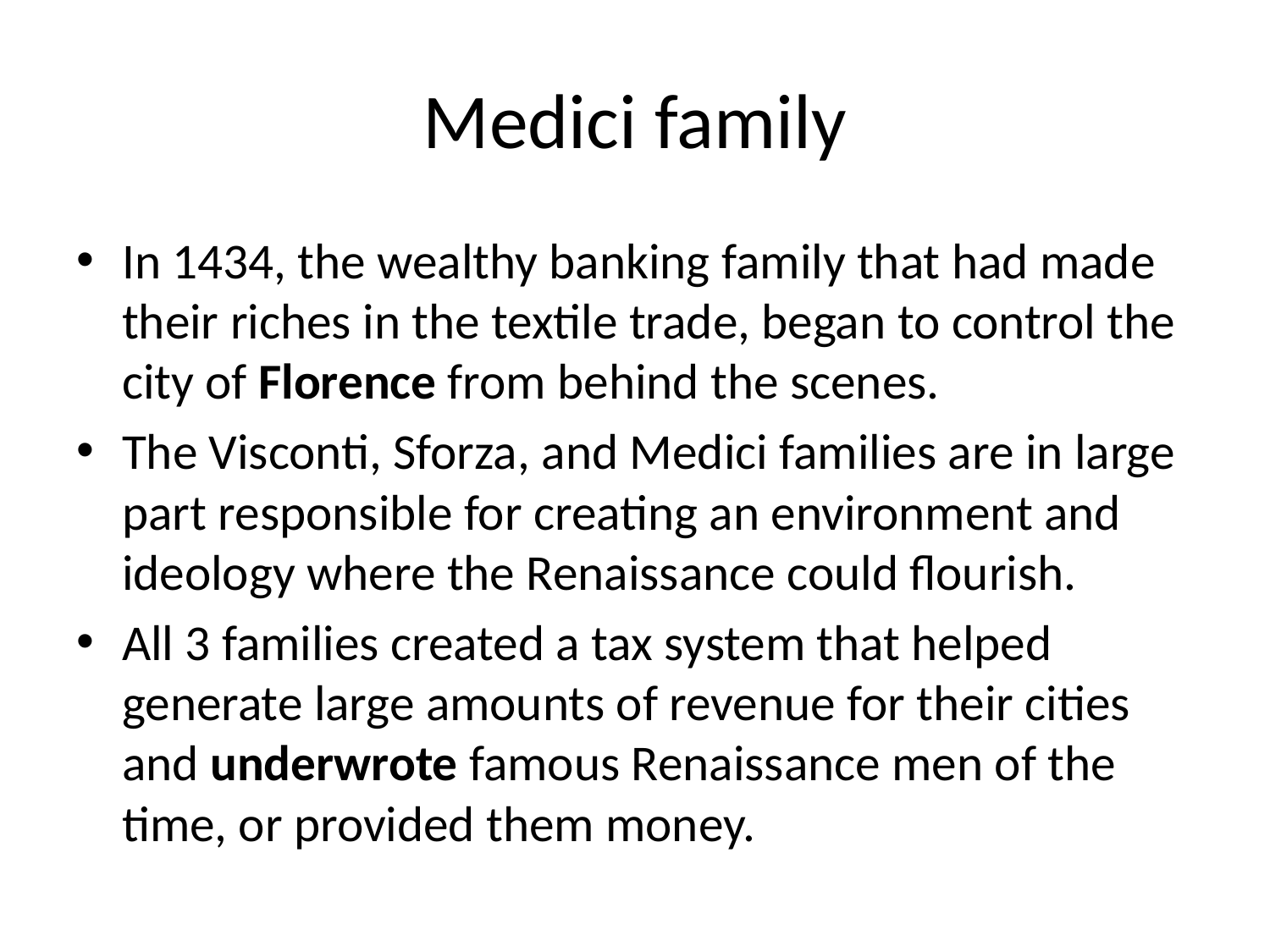

# Medici family
In 1434, the wealthy banking family that had made their riches in the textile trade, began to control the city of Florence from behind the scenes.
The Visconti, Sforza, and Medici families are in large part responsible for creating an environment and ideology where the Renaissance could flourish.
All 3 families created a tax system that helped generate large amounts of revenue for their cities and underwrote famous Renaissance men of the time, or provided them money.